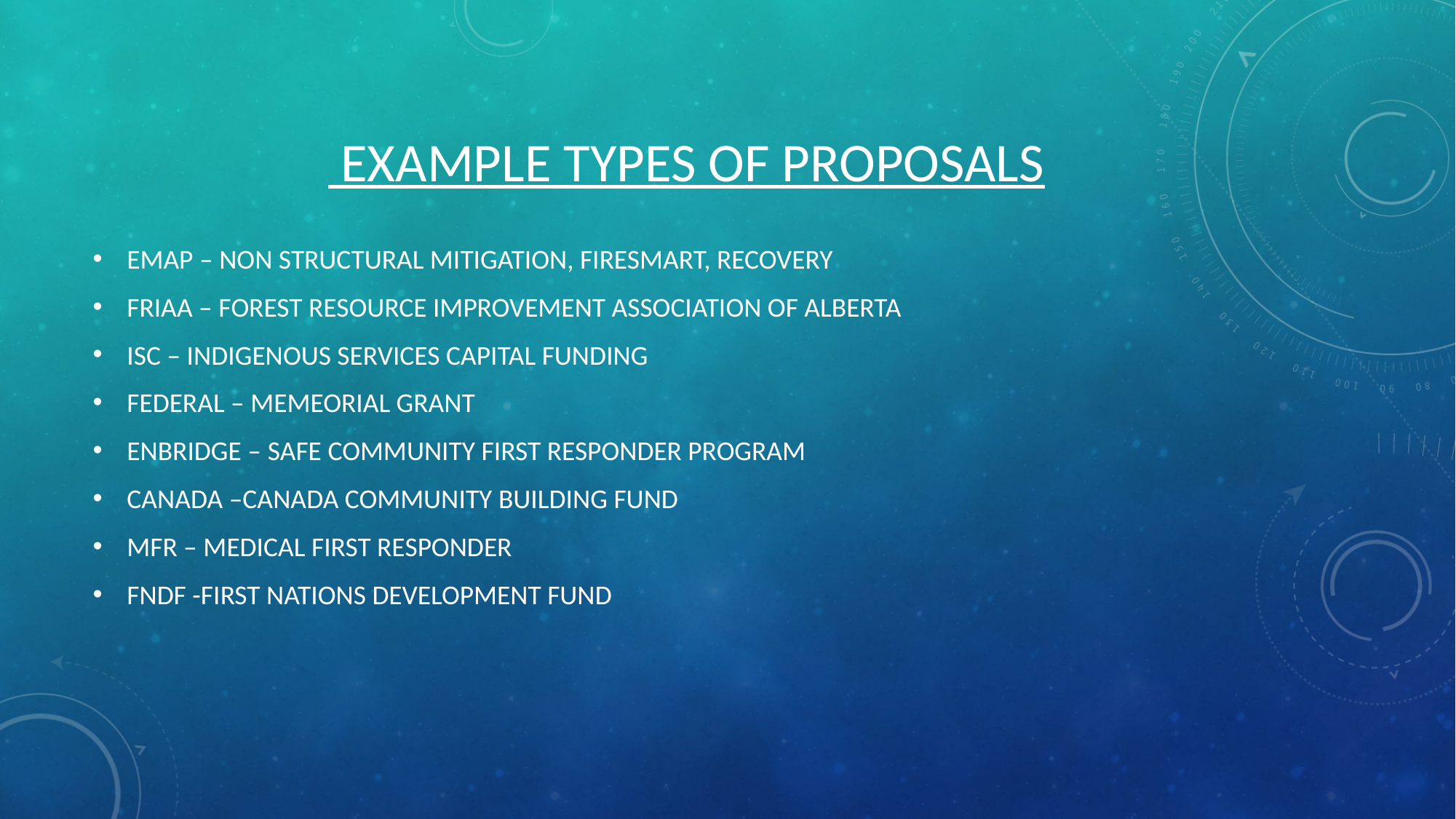

# EXAMPLE TYPES OF PROPOSALS
EMAP – NON STRUCTURAL MITIGATION, FIRESMART, RECOVERY
FRIAA – FOREST RESOURCE IMPROVEMENT ASSOCIATION OF ALBERTA
ISC – INDIGENOUS SERVICES CAPITAL FUNDING
FEDERAL – MEMEORIAL GRANT
ENBRIDGE – SAFE COMMUNITY FIRST RESPONDER PROGRAM
CANADA –CANADA COMMUNITY BUILDING FUND
MFR – MEDICAL FIRST RESPONDER
FNDF -FIRST NATIONS DEVELOPMENT FUND